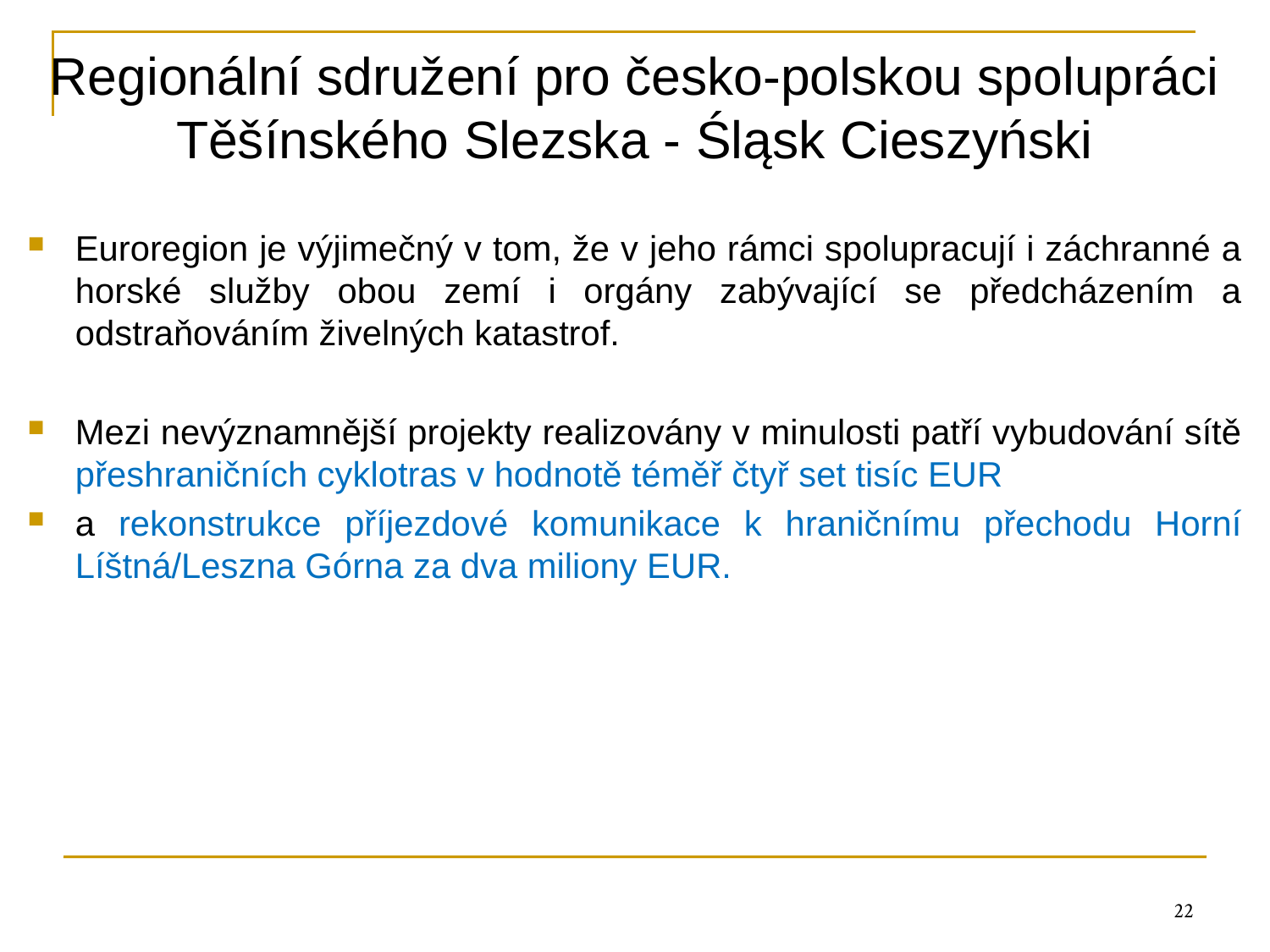

Regionální sdružení pro česko-polskou spolupráci Těšínského Slezska - Śląsk Cieszyński

Euroregion je výjimečný v tom, že v jeho rámci spolupracují i záchranné a horské služby obou zemí i orgány zabývající se předcházením a odstraňováním živelných katastrof.

Mezi nevýznamnější projekty realizovány v minulosti patří vybudování sítě přeshraničních cyklotras v hodnotě téměř čtyř set tisíc EUR
a rekonstrukce příjezdové komunikace k hraničnímu přechodu Horní Líštná/Leszna Górna za dva miliony EUR.
22